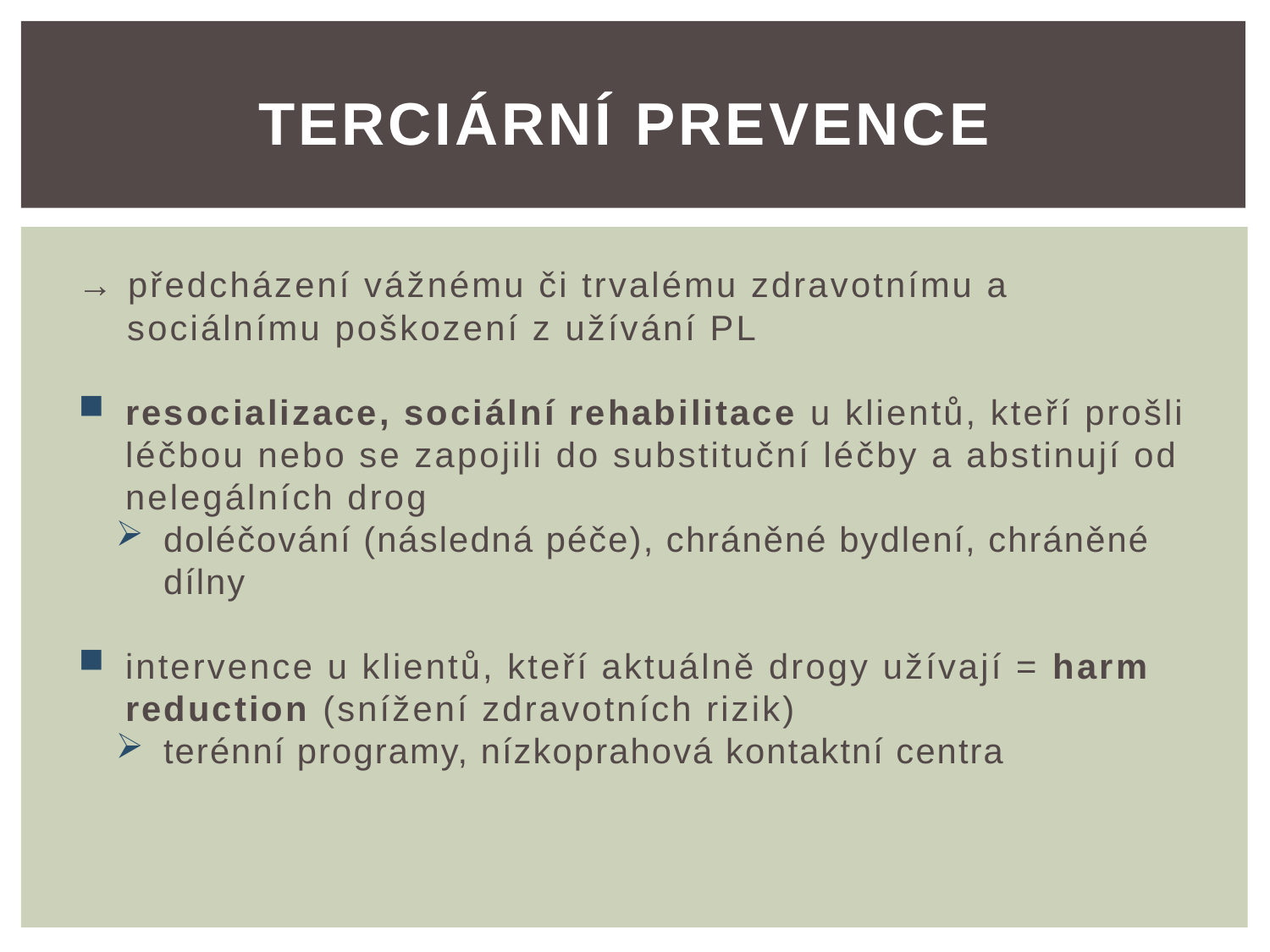

# TERCIÁRNÍ Prevence
→ předcházení vážnému či trvalému zdravotnímu a sociálnímu poškození z užívání PL

resocializace, sociální rehabilitace u klientů, kteří prošli léčbou nebo se zapojili do substituční léčby a abstinují od nelegálních drog
doléčování (následná péče), chráněné bydlení, chráněné dílny

intervence u klientů, kteří aktuálně drogy užívají = harm reduction (snížení zdravotních rizik)
terénní programy, nízkoprahová kontaktní centra